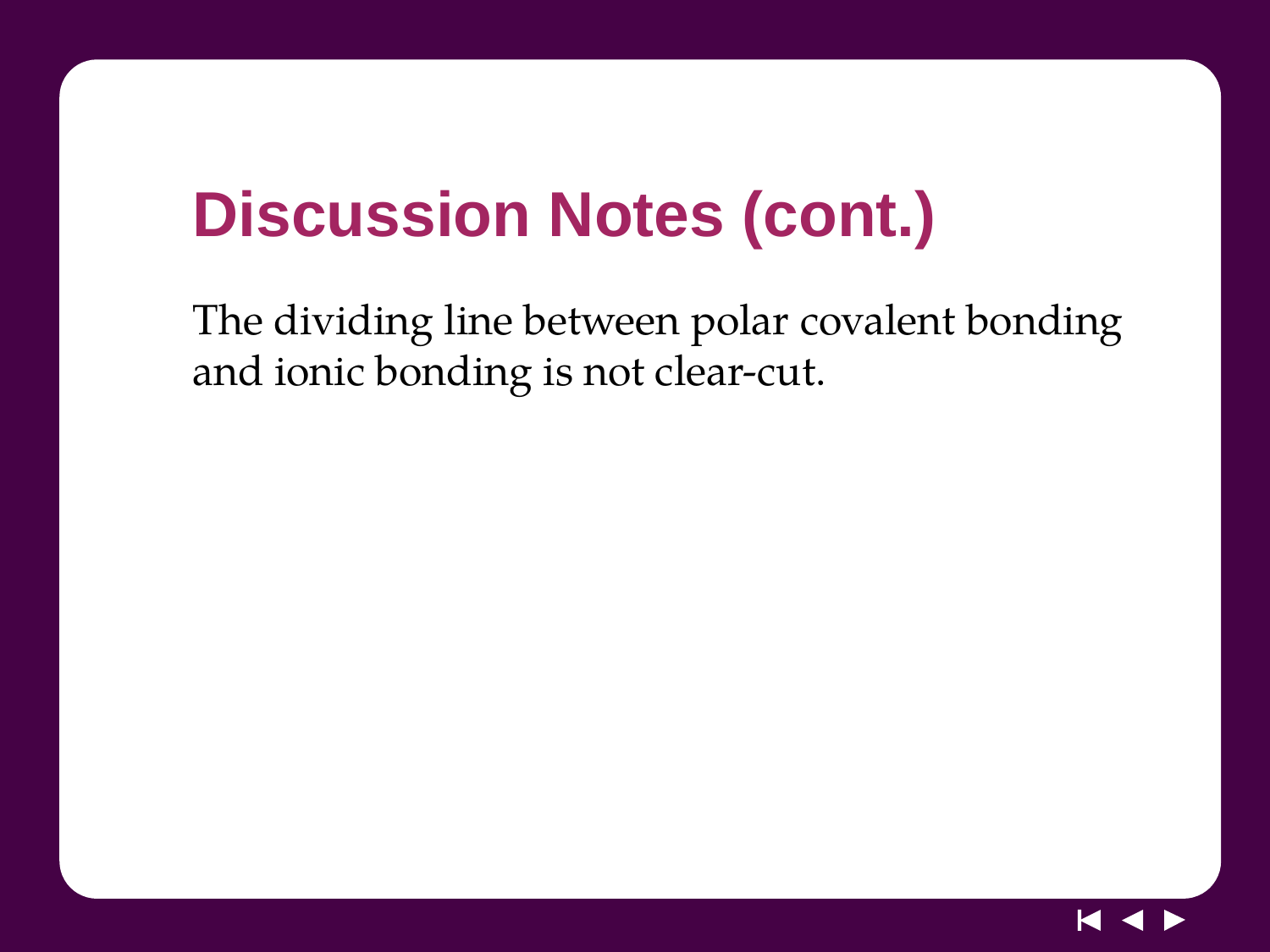

# Discussion Notes (cont.)
The dividing line between polar covalent bonding and ionic bonding is not clear-cut.